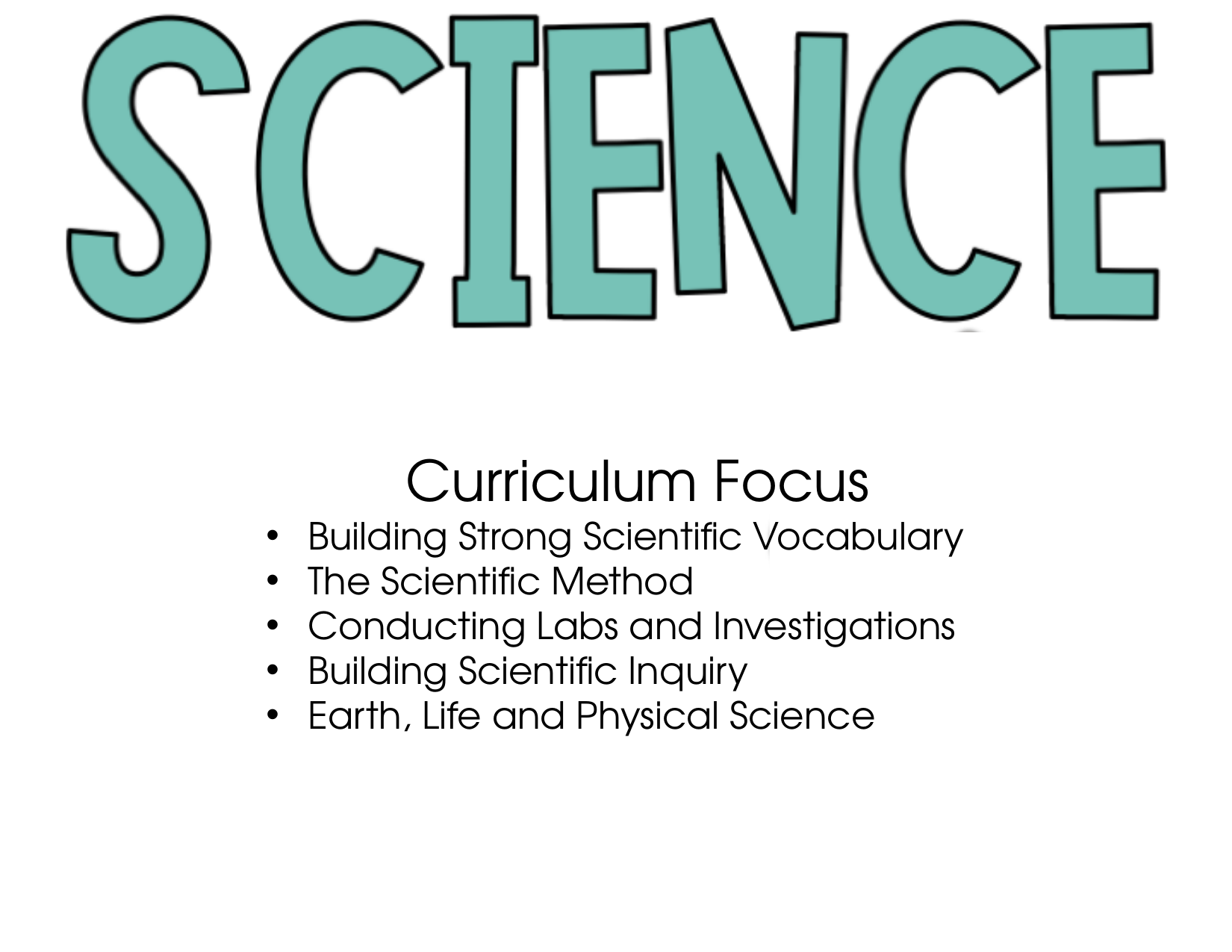

Curriculum Focus
Building Strong Scientific Vocabulary
The Scientific Method
Conducting Labs and Investigations
Building Scientific Inquiry
Earth, Life and Physical Science